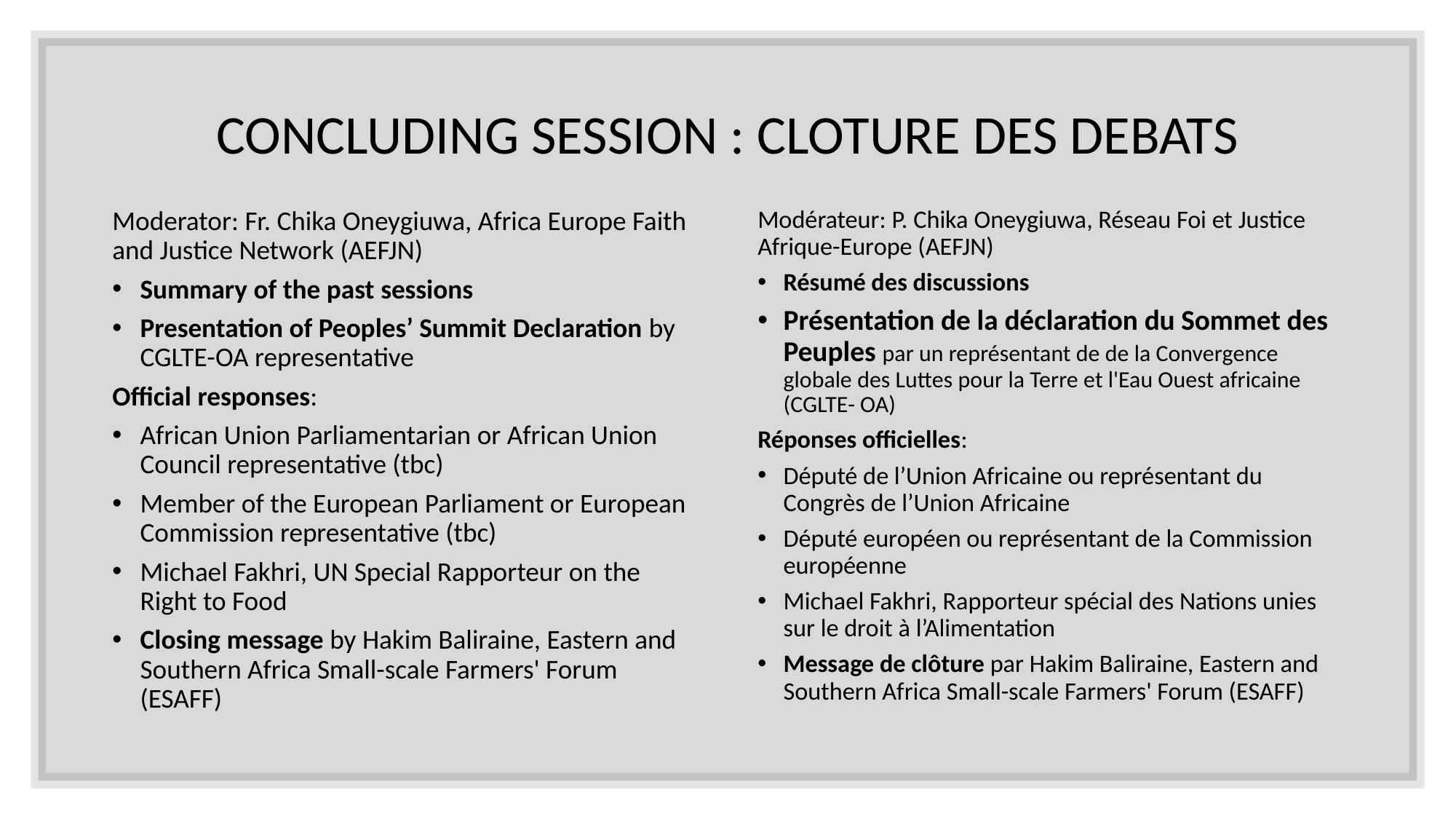

# CONCLUDING SESSION : CLOTURE DES DEBATS
Moderator: Fr. Chika Oneygiuwa, Africa Europe Faith and Justice Network (AEFJN)
Summary of the past sessions
Presentation of Peoples’ Summit Declaration by CGLTE-OA representative
Official responses:
African Union Parliamentarian or African Union Council representative (tbc)
Member of the European Parliament or European Commission representative (tbc)
Michael Fakhri, UN Special Rapporteur on the Right to Food
Closing message by Hakim Baliraine, Eastern and Southern Africa Small-scale Farmers' Forum (ESAFF)
Modérateur: P. Chika Oneygiuwa, Réseau Foi et Justice Afrique-Europe (AEFJN)
Résumé des discussions
Présentation de la déclaration du Sommet des Peuples par un représentant de de la Convergence globale des Luttes pour la Terre et l'Eau Ouest africaine (CGLTE- OA)
Réponses officielles:
Député de l’Union Africaine ou représentant du Congrès de l’Union Africaine
Député européen ou représentant de la Commission européenne
Michael Fakhri, Rapporteur spécial des Nations unies sur le droit à l’Alimentation
Message de clôture par Hakim Baliraine, Eastern and Southern Africa Small-scale Farmers' Forum (ESAFF)